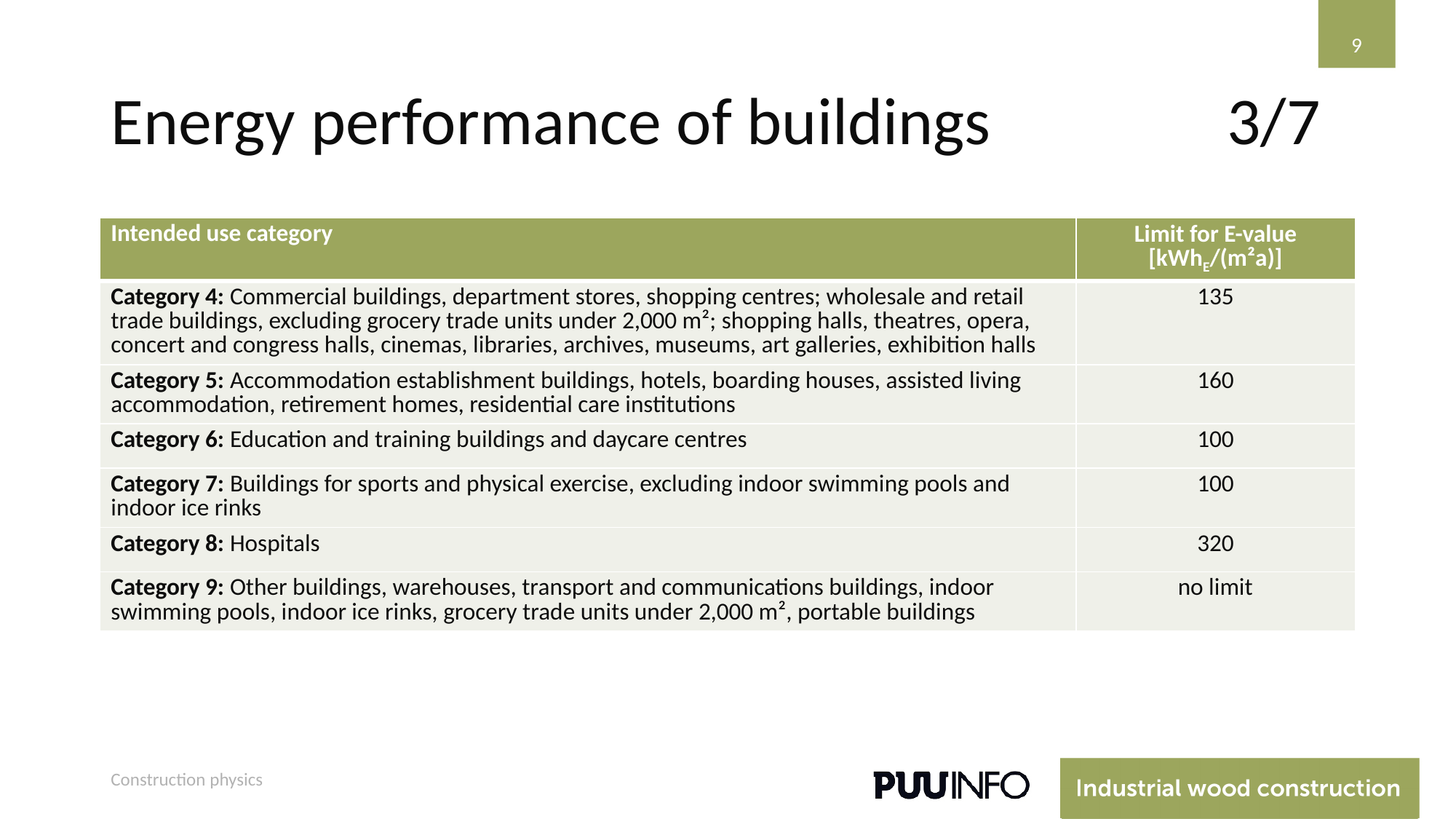

9
# Energy performance of buildings
3/7
| Intended use category | Limit for E-value [kWhE/(m²a)] |
| --- | --- |
| Category 4: Commercial buildings, department stores, shopping centres; wholesale and retail trade buildings, excluding grocery trade units under 2,000 m²; shopping halls, theatres, opera, concert and congress halls, cinemas, libraries, archives, museums, art galleries, exhibition halls | 135 |
| Category 5: Accommodation establishment buildings, hotels, boarding houses, assisted living accommodation, retirement homes, residential care institutions | 160 |
| Category 6: Education and training buildings and daycare centres | 100 |
| Category 7: Buildings for sports and physical exercise, excluding indoor swimming pools and indoor ice rinks | 100 |
| Category 8: Hospitals | 320 |
| Category 9: Other buildings, warehouses, transport and communications buildings, indoor swimming pools, indoor ice rinks, grocery trade units under 2,000 m², portable buildings | no limit |
Construction physics